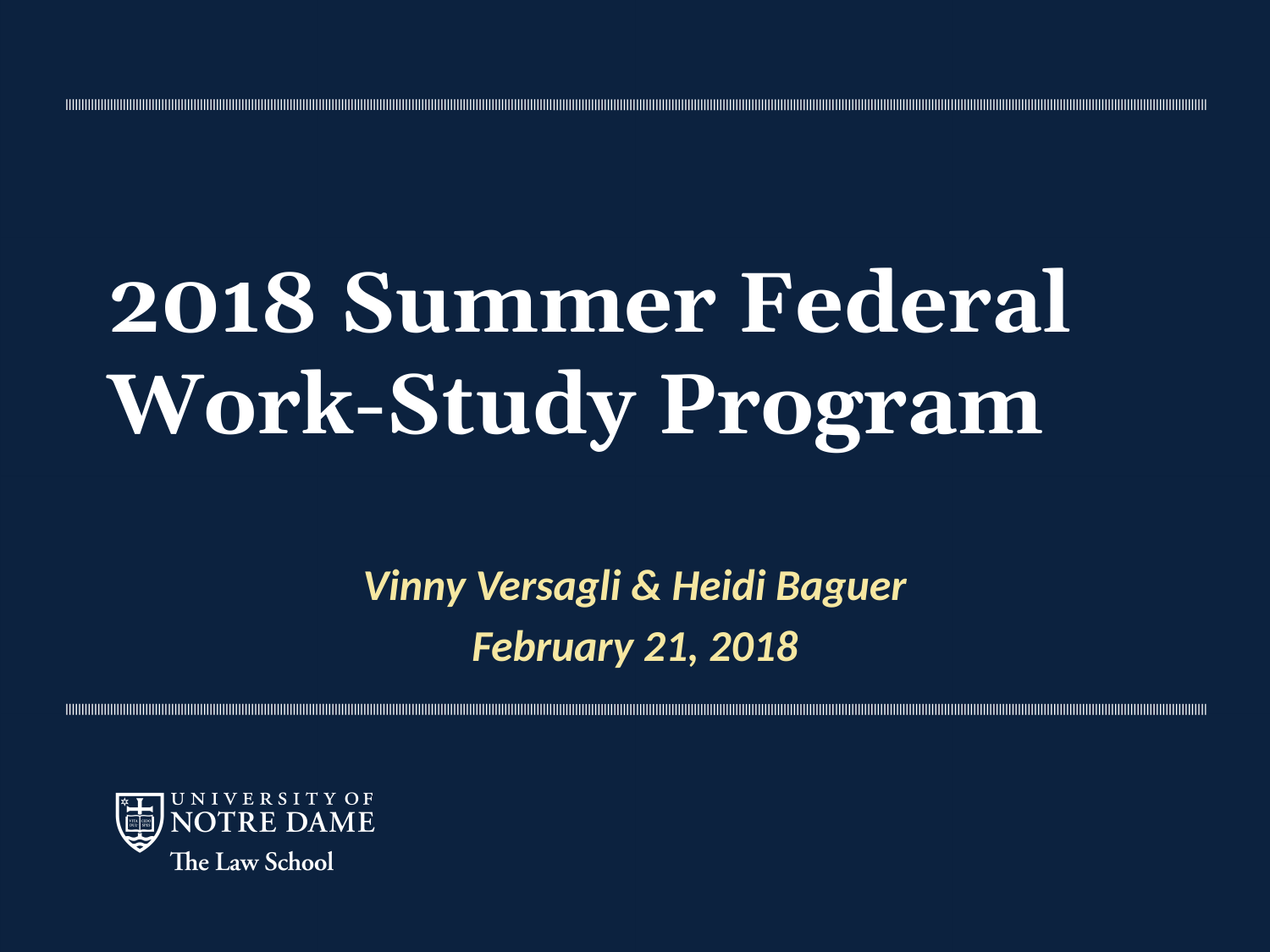

# 2018 Summer Federal Work-Study Program
Vinny Versagli & Heidi Baguer
February 21, 2018